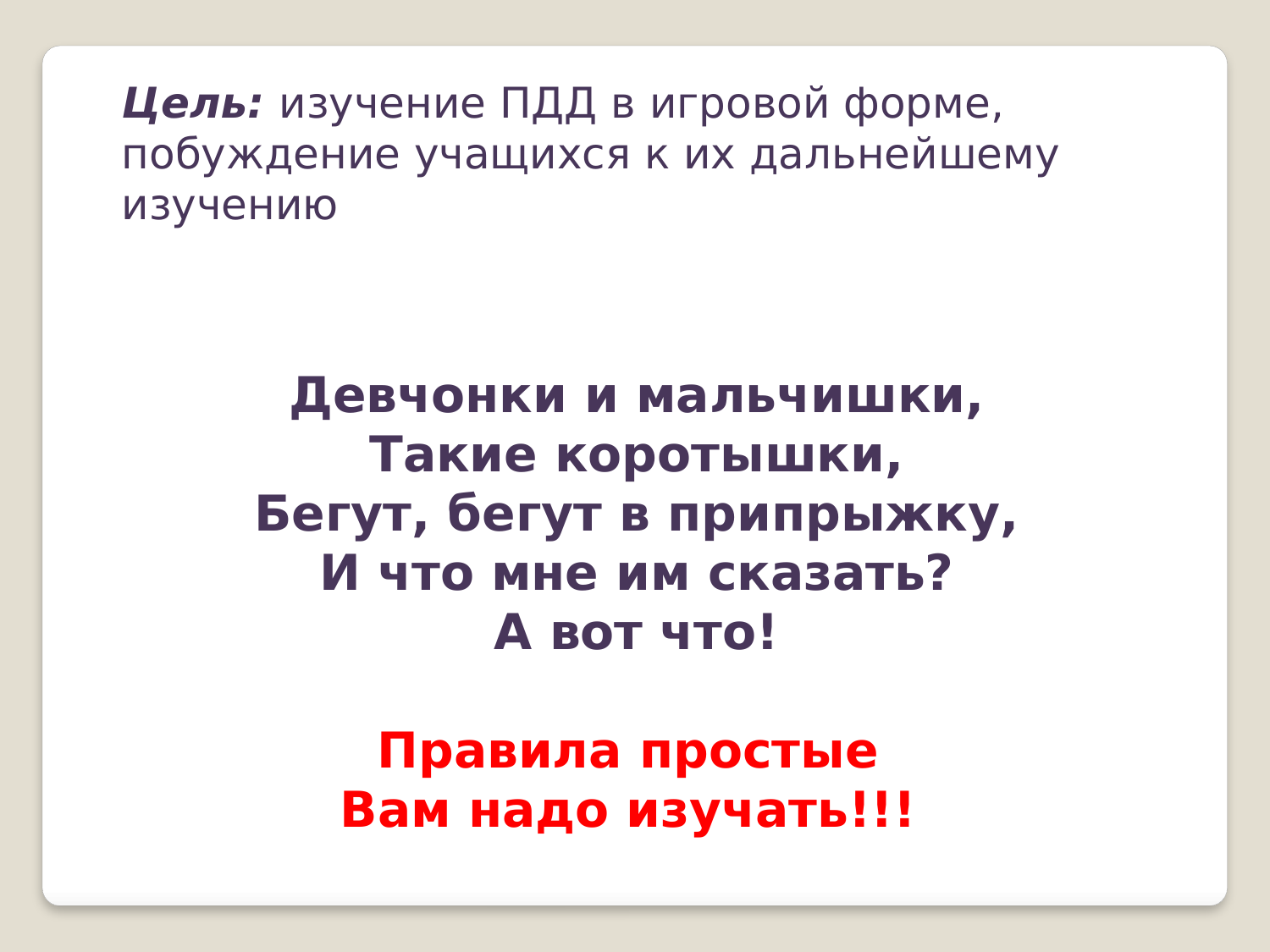

Цель: изучение ПДД в игровой форме,
побуждение учащихся к их дальнейшему
изучению
Девчонки и мальчишки,
Такие коротышки,
Бегут, бегут в припрыжку,
И что мне им сказать?
А вот что!

Правила простые
Вам надо изучать!!!